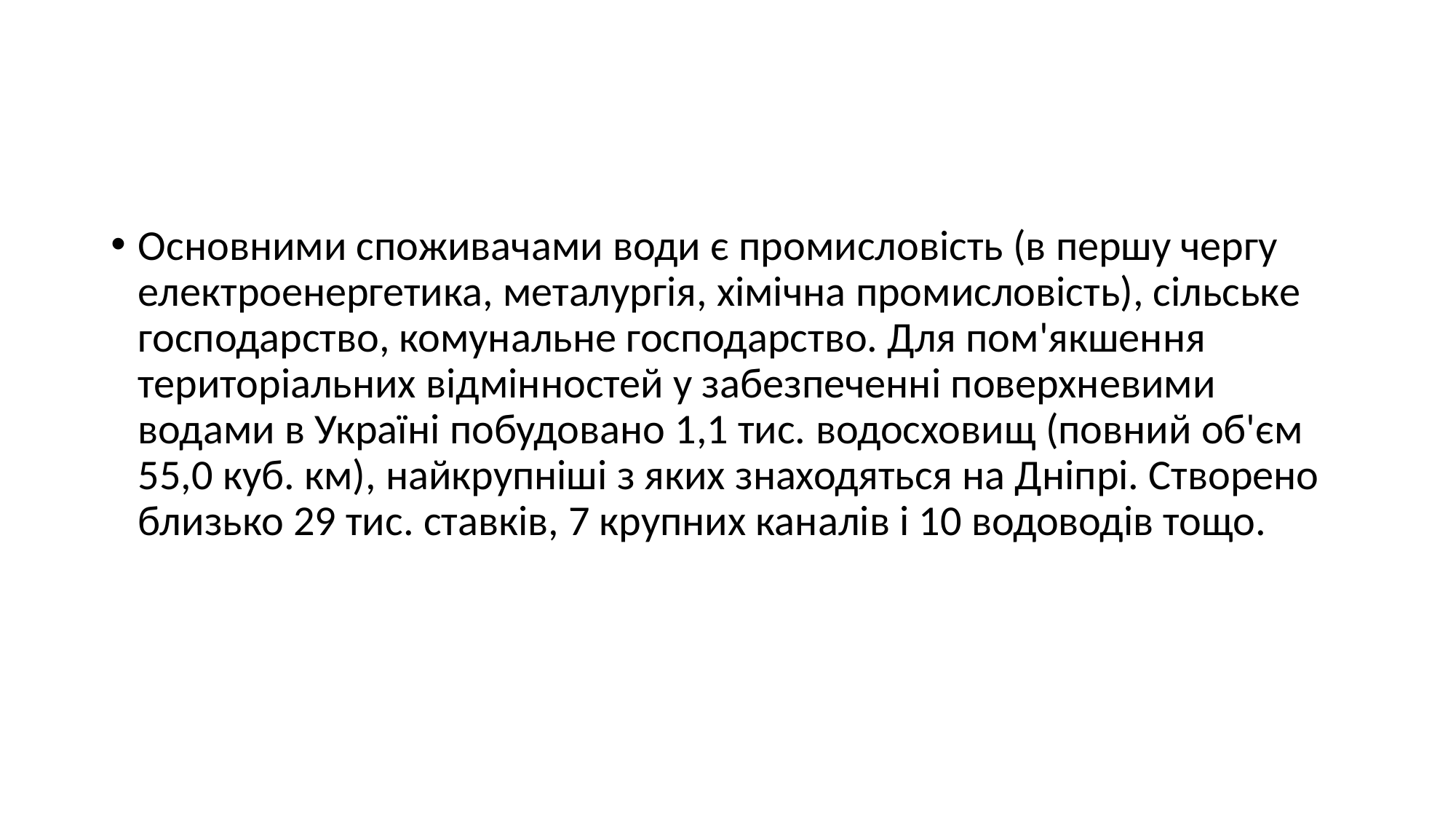

#
Основними споживачами води є промисловість (в першу чергу електроенергетика, металургія, хімічна промисловість), сільське господарство, комунальне господарство. Для пом'якшення територіальних відмінностей у забезпеченні поверхневими водами в Україні побудовано 1,1 тис. водосховищ (повний об'єм 55,0 куб. км), найкрупніші з яких знаходяться на Дніпрі. Створено близько 29 тис. ставків, 7 крупних каналів і 10 водоводів тощо.